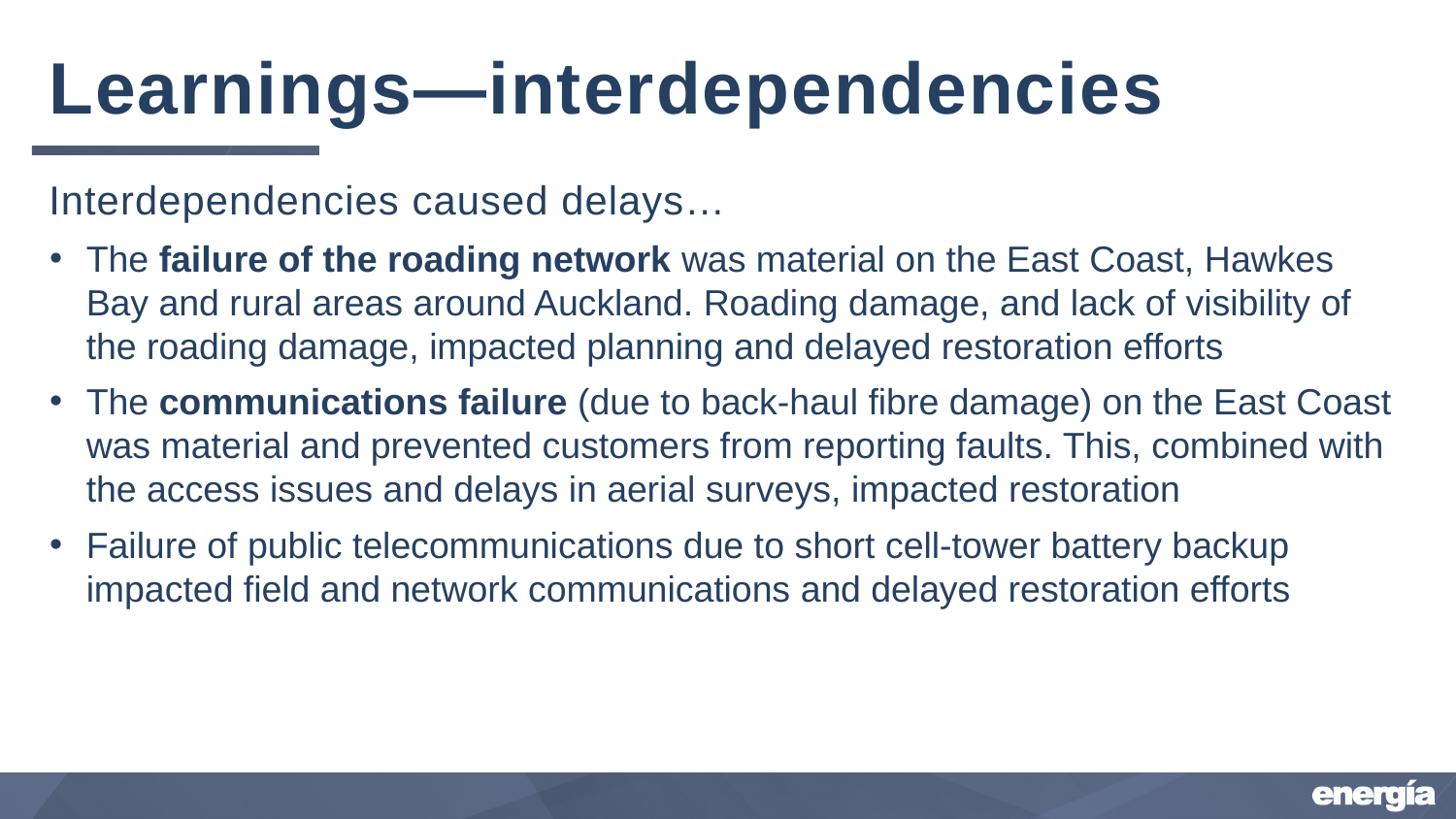

# Learnings—interdependencies
Interdependencies caused delays…
The failure of the roading network was material on the East Coast, Hawkes Bay and rural areas around Auckland. Roading damage, and lack of visibility of the roading damage, impacted planning and delayed restoration efforts
The communications failure (due to back-haul fibre damage) on the East Coast was material and prevented customers from reporting faults. This, combined with the access issues and delays in aerial surveys, impacted restoration
Failure of public telecommunications due to short cell-tower battery backup impacted field and network communications and delayed restoration efforts